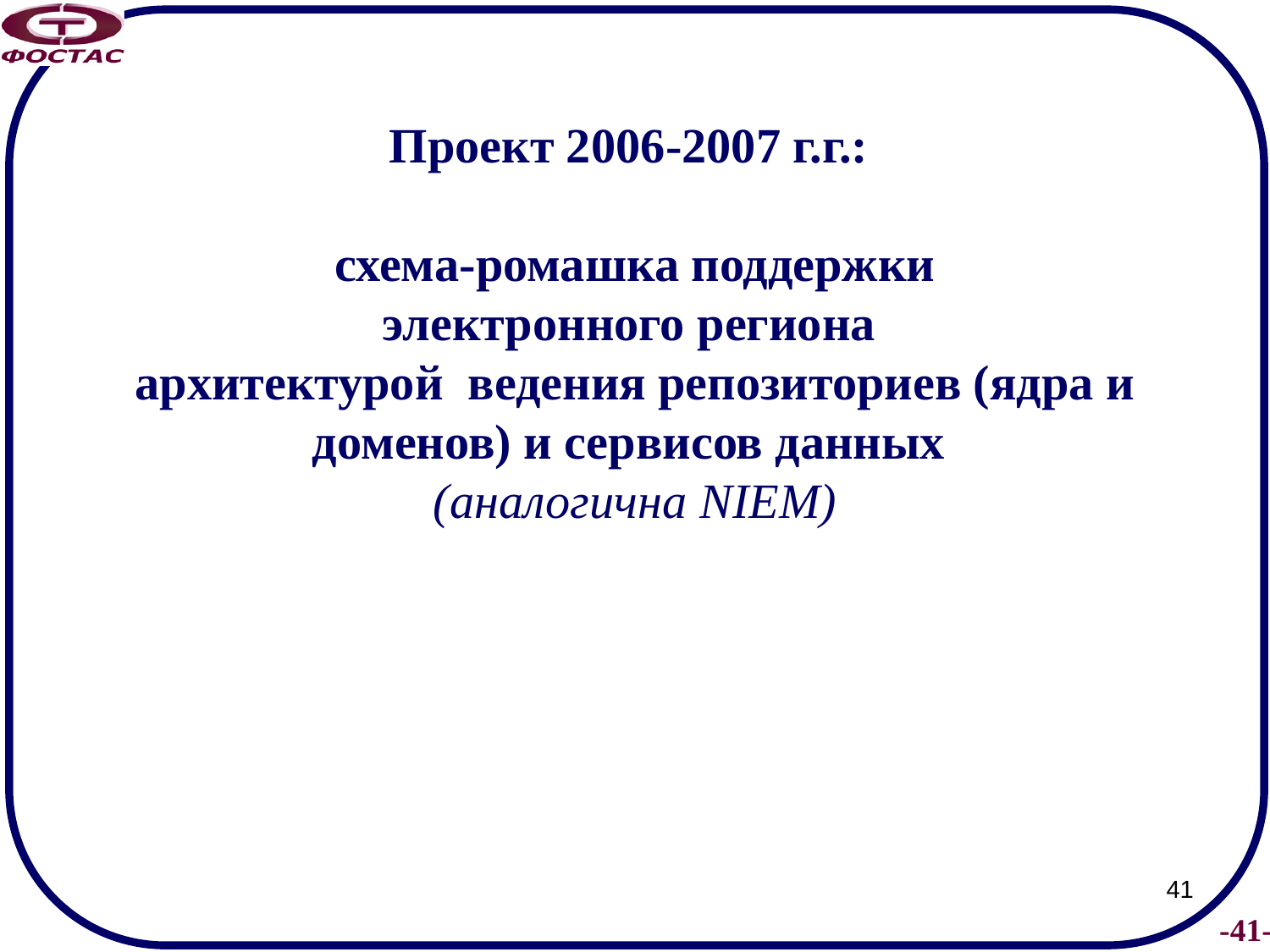

# Проект 2006-2007 г.г.: схема-ромашка поддержки электронного региона архитектурой  ведения репозиториев (ядра и доменов) и сервисов данных (аналогична NIEM)
41